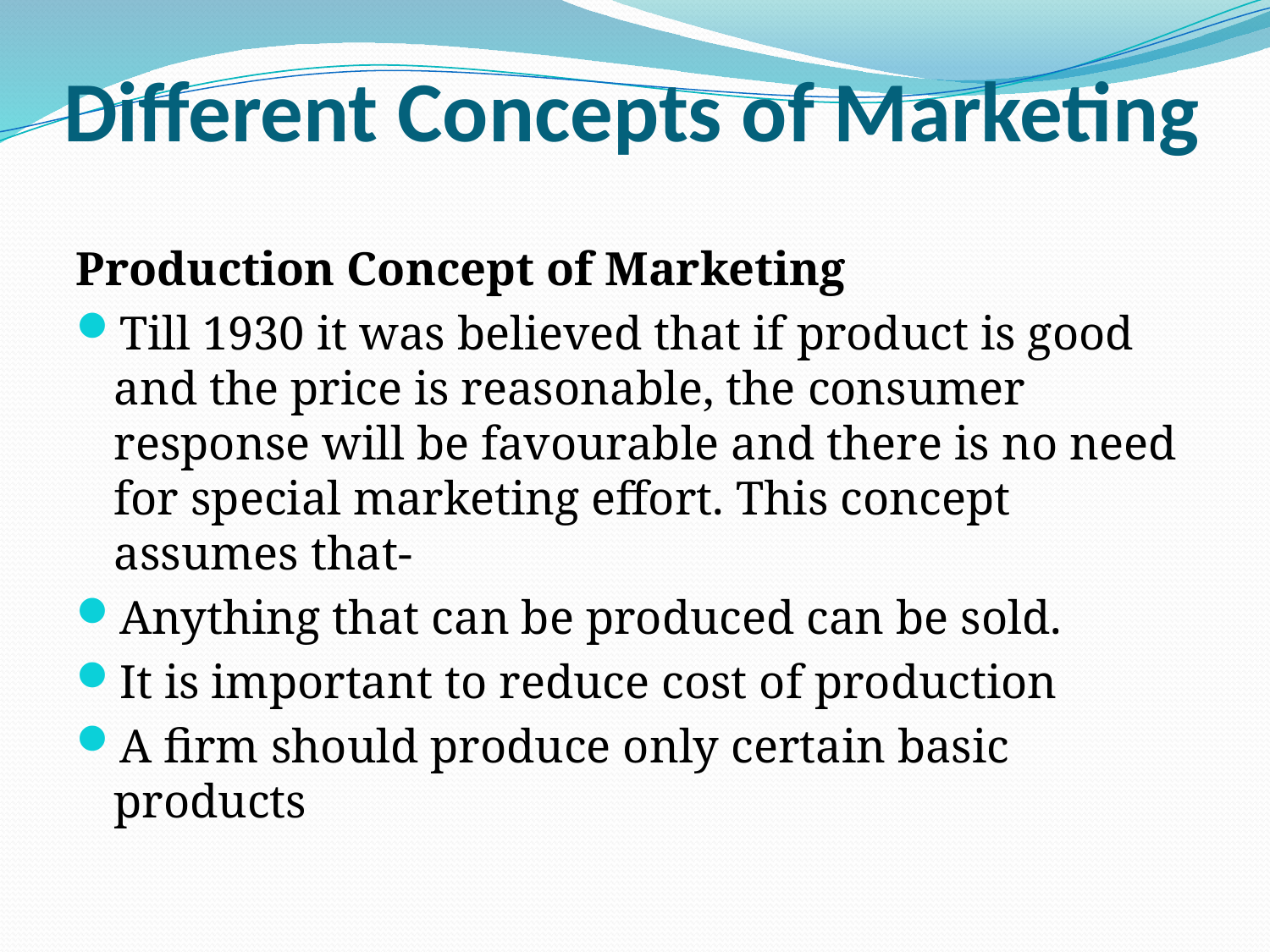

# Different Concepts of Marketing

Production Concept of Marketing
Till 1930 it was believed that if product is good and the price is reasonable, the consumer response will be favourable and there is no need for special marketing effort. This concept assumes that-
Anything that can be produced can be sold.
It is important to reduce cost of production
A firm should produce only certain basic products